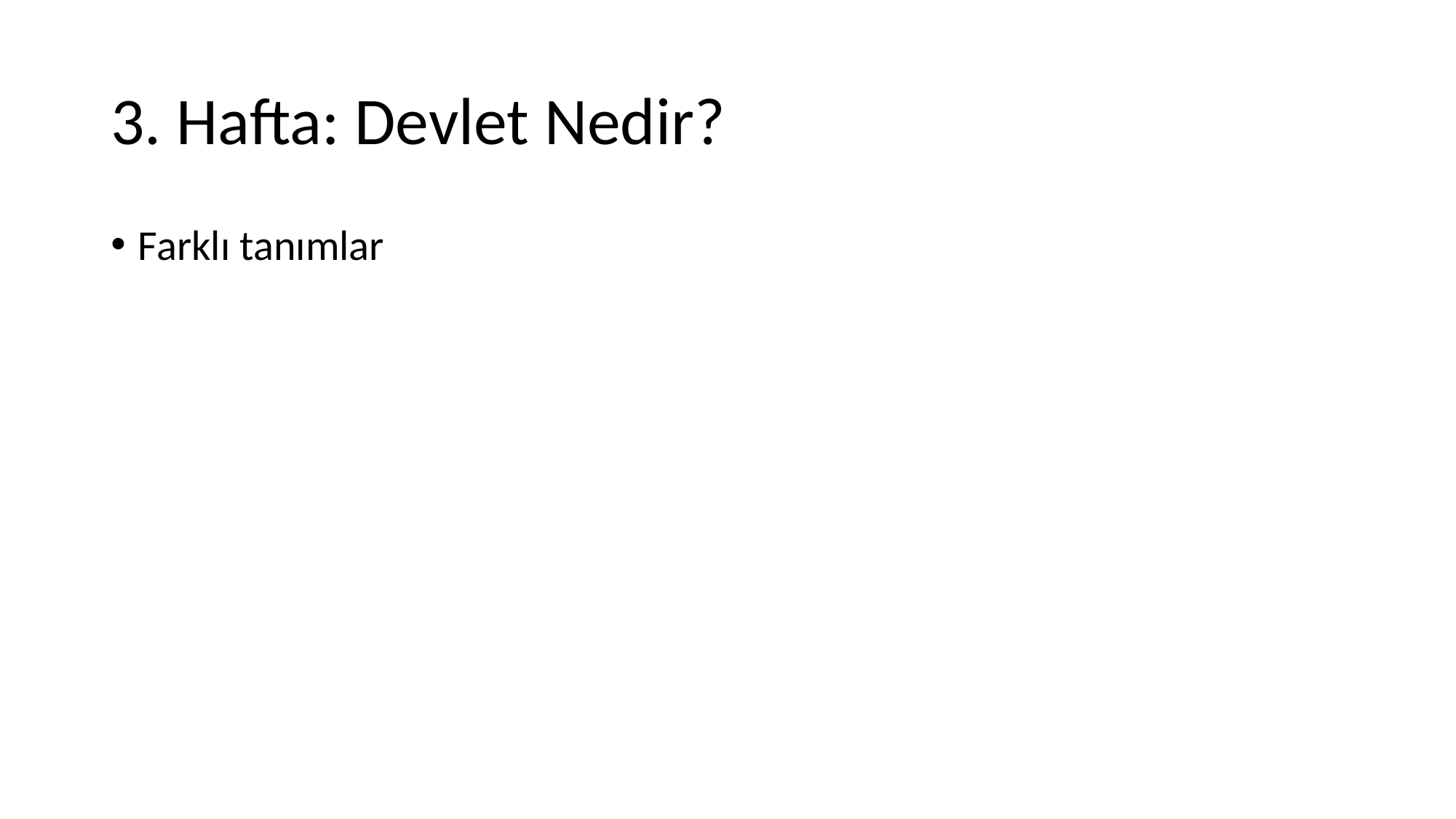

# 3. Hafta: Devlet Nedir?
Farklı tanımlar